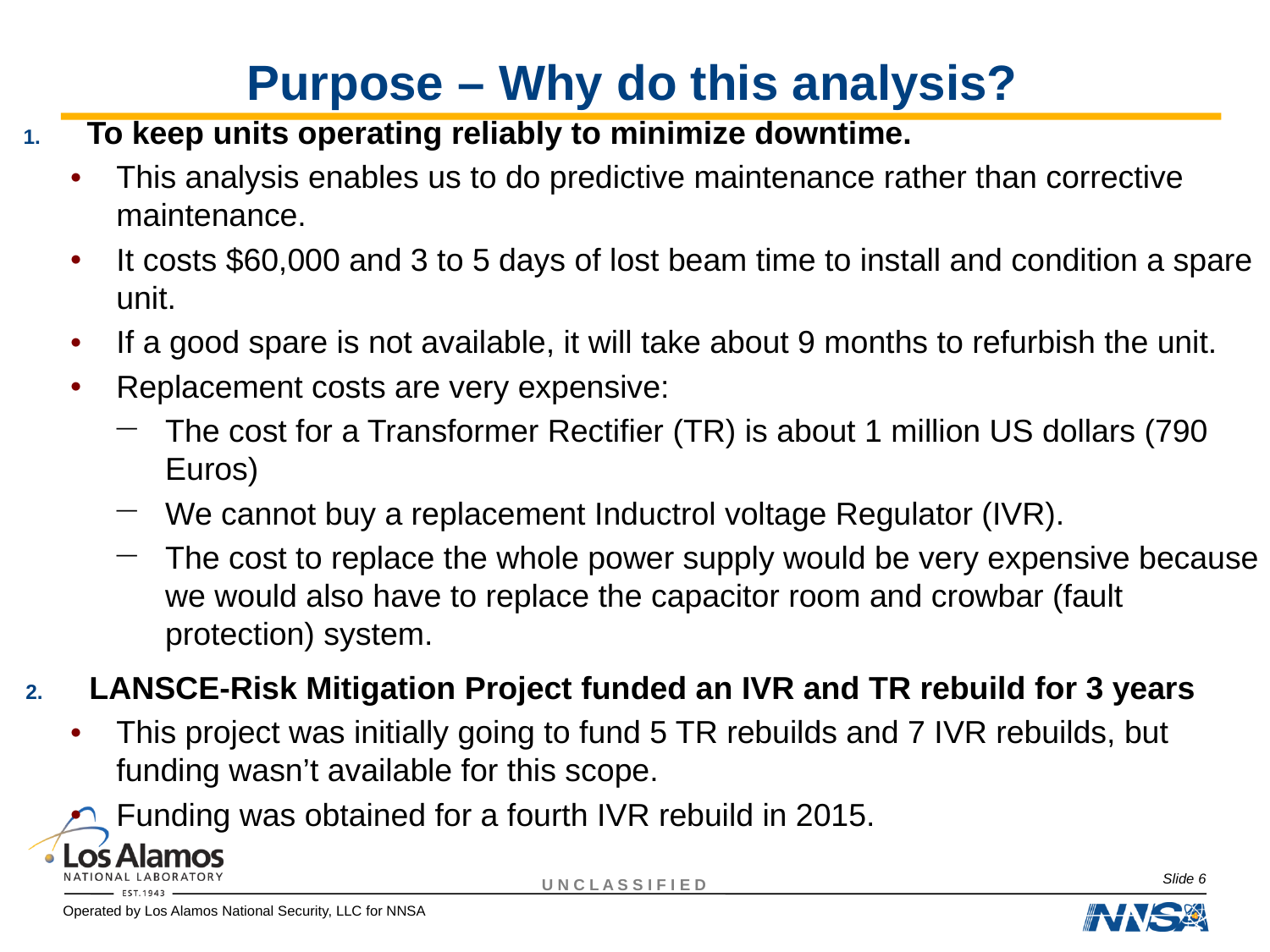

# Purpose – Why do this analysis?
To keep units operating reliably to minimize downtime.
This analysis enables us to do predictive maintenance rather than corrective maintenance.
It costs $60,000 and 3 to 5 days of lost beam time to install and condition a spare unit.
If a good spare is not available, it will take about 9 months to refurbish the unit.
Replacement costs are very expensive:
The cost for a Transformer Rectifier (TR) is about 1 million US dollars (790 Euros)
We cannot buy a replacement Inductrol voltage Regulator (IVR).
The cost to replace the whole power supply would be very expensive because we would also have to replace the capacitor room and crowbar (fault protection) system.
LANSCE-Risk Mitigation Project funded an IVR and TR rebuild for 3 years
This project was initially going to fund 5 TR rebuilds and 7 IVR rebuilds, but funding wasn’t available for this scope.
Funding was obtained for a fourth IVR rebuild in 2015.
Slide 6